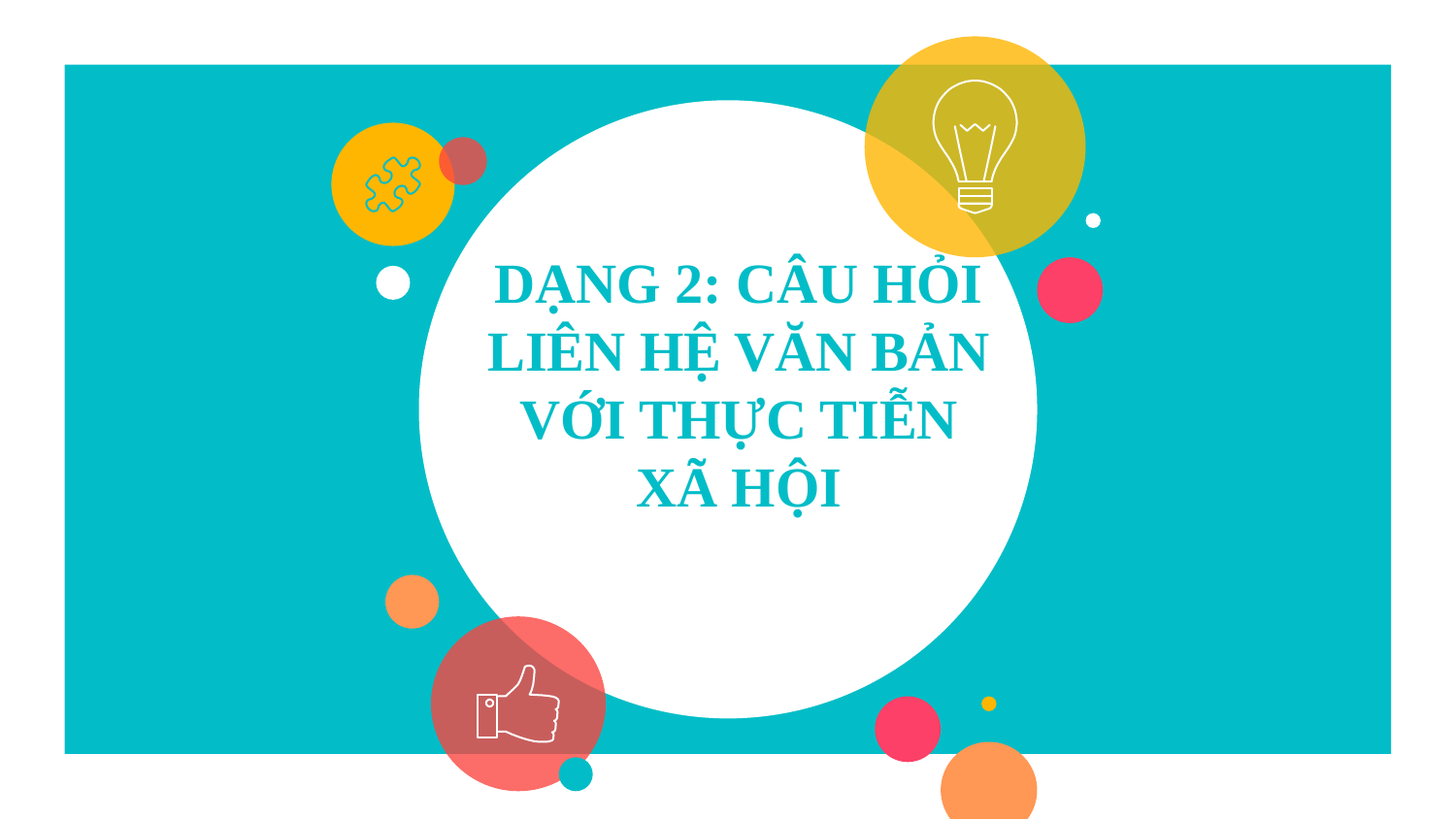

# DẠNG 2: CÂU HỎI LIÊN HỆ VĂN BẢN VỚI THỰC TIỄN XÃ HỘI